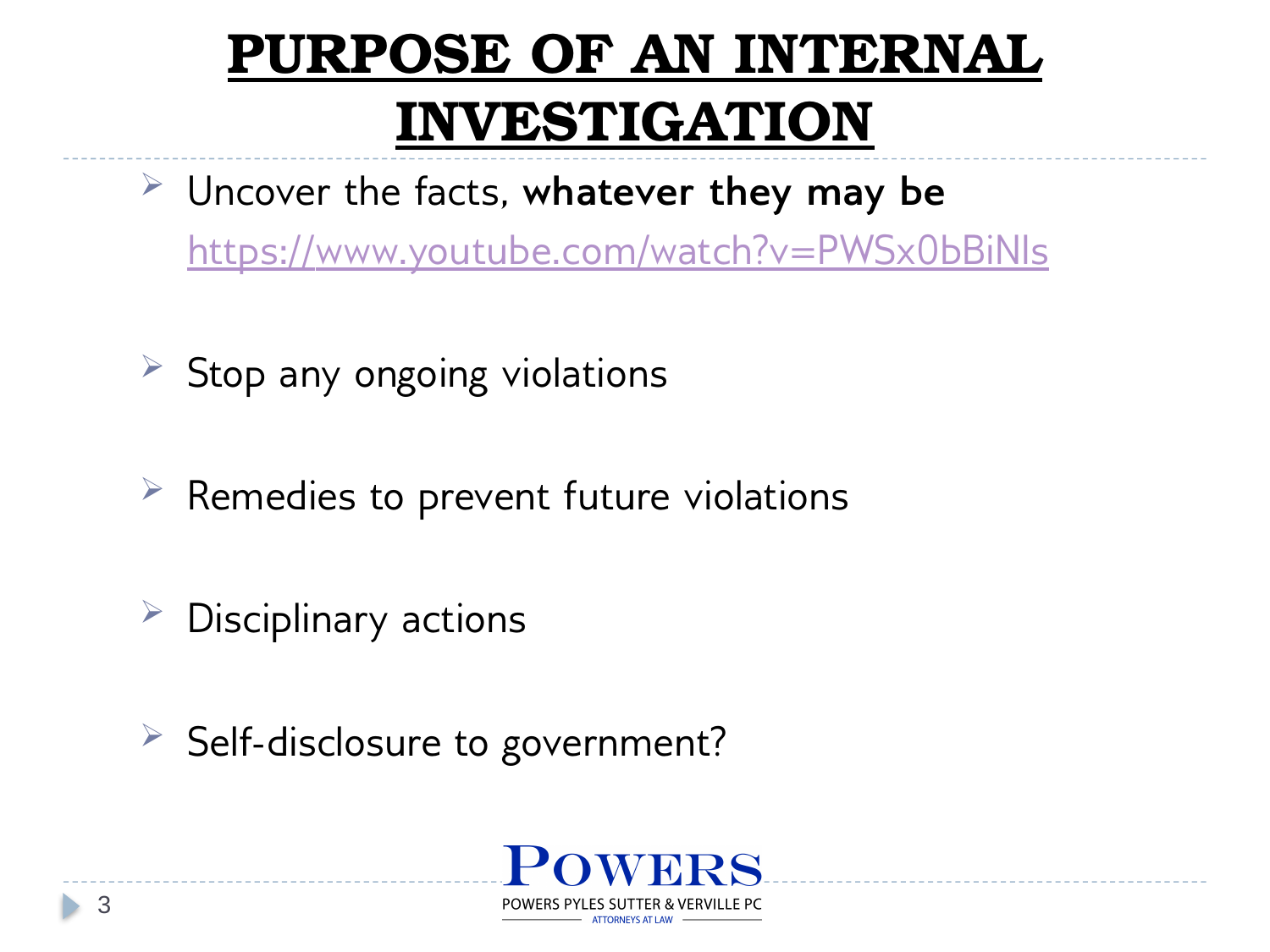

PURPOSE OF AN INTERNAL INVESTIGATION
Uncover the facts, whatever they may be
https://www.youtube.com/watch?v=PWSx0bBiNIs

Stop any ongoing violations

Remedies to prevent future violations

Disciplinary actions

Self-disclosure to government?

3